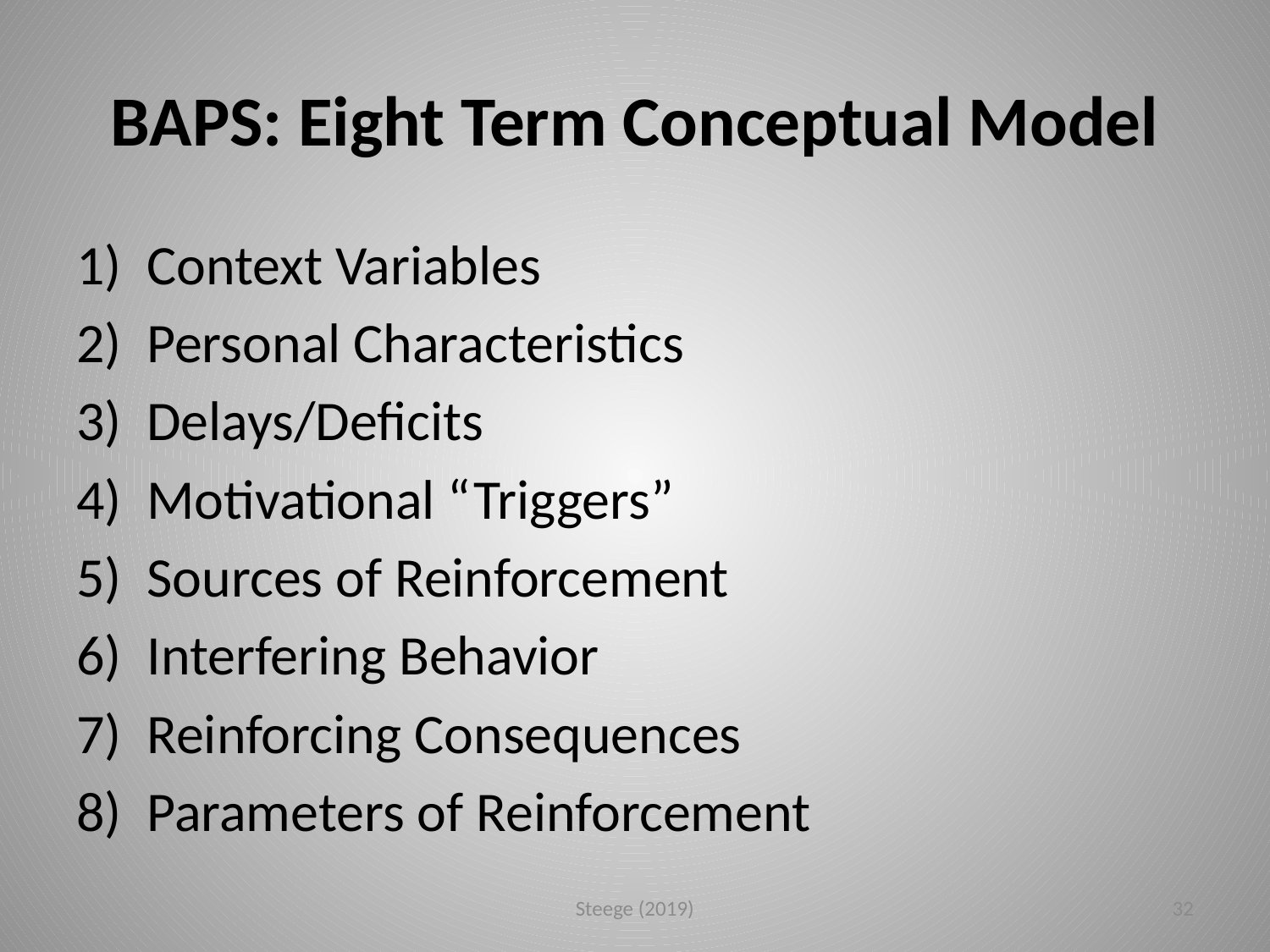

# BAPS: Eight Term Conceptual Model
Context Variables
Personal Characteristics
Delays/Deficits
Motivational “Triggers”
Sources of Reinforcement
Interfering Behavior
Reinforcing Consequences
Parameters of Reinforcement
Steege (2019)
32